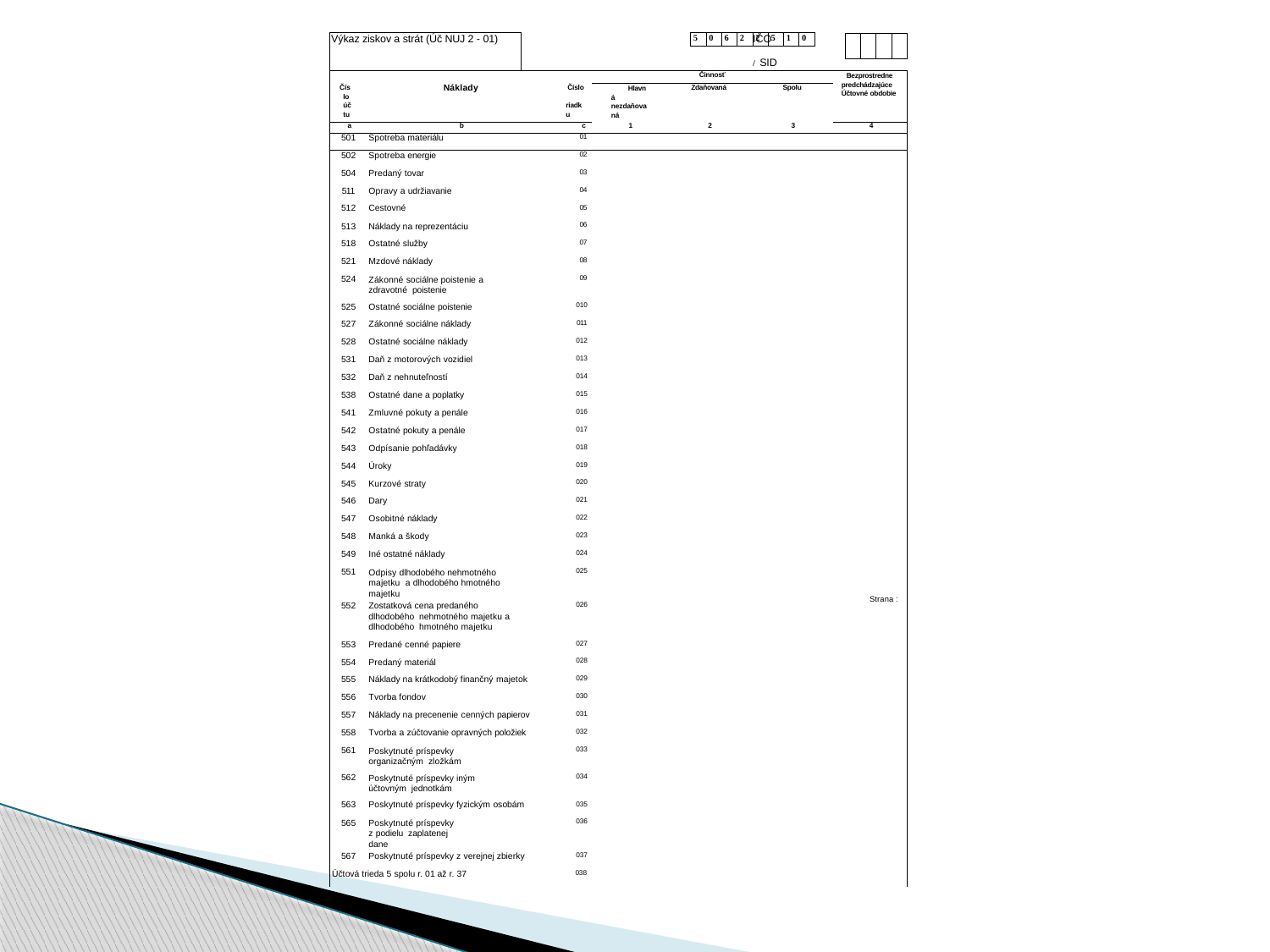

| Výkaz ziskov a strát (Úč NUJ 2 - 01) |  | IČO / SID |  |  |  |  |  |
| --- | --- | --- | --- | --- | --- | --- | --- |
| Číslo účtu | Náklady |  | Číslo riadku | Činnosť |  |  | Bezprostredne predchádzajúce Účtovné obdobie |
|  |  |  |  | Hlavná nezdaňovaná | Zdaňovaná | Spolu |  |
| a | b |  | c | 1 | 2 | 3 | 4 |
| 501 | Spotreba materiálu |  | 01 |  |  |  |  |
| 502 | Spotreba energie |  | 02 |  |  |  |  |
| 504 | Predaný tovar |  | 03 |  |  |  |  |
| 511 | Opravy a udržiavanie |  | 04 |  |  |  |  |
| 512 | Cestovné |  | 05 |  |  |  |  |
| 513 | Náklady na reprezentáciu |  | 06 |  |  |  |  |
| 518 | Ostatné služby |  | 07 |  |  |  |  |
| 521 | Mzdové náklady |  | 08 |  |  |  |  |
| 524 | Zákonné sociálne poistenie a zdravotné poistenie |  | 09 |  |  |  |  |
| 525 | Ostatné sociálne poistenie |  | 010 |  |  |  |  |
| 527 | Zákonné sociálne náklady |  | 011 |  |  |  |  |
| 528 | Ostatné sociálne náklady |  | 012 |  |  |  |  |
| 531 | Daň z motorových vozidiel |  | 013 |  |  |  |  |
| 532 | Daň z nehnuteľností |  | 014 |  |  |  |  |
| 538 | Ostatné dane a poplatky |  | 015 |  |  |  |  |
| 541 | Zmluvné pokuty a penále |  | 016 |  |  |  |  |
| 542 | Ostatné pokuty a penále |  | 017 |  |  |  |  |
| 543 | Odpísanie pohľadávky |  | 018 |  |  |  |  |
| 544 | Úroky |  | 019 |  |  |  |  |
| 545 | Kurzové straty |  | 020 |  |  |  |  |
| 546 | Dary |  | 021 |  |  |  |  |
| 547 | Osobitné náklady |  | 022 |  |  |  |  |
| 548 | Manká a škody |  | 023 |  |  |  |  |
| 549 | Iné ostatné náklady |  | 024 |  |  |  |  |
| 551 | Odpisy dlhodobého nehmotného majetku a dlhodobého hmotného majetku |  | 025 |  |  |  |  |
| 552 | Zostatková cena predaného dlhodobého nehmotného majetku a dlhodobého hmotného majetku |  | 026 |  |  |  |  |
| 553 | Predané cenné papiere |  | 027 |  |  |  |  |
| 554 | Predaný materiál |  | 028 |  |  |  |  |
| 555 | Náklady na krátkodobý finančný majetok |  | 029 |  |  |  |  |
| 556 | Tvorba fondov |  | 030 |  |  |  |  |
| 557 | Náklady na precenenie cenných papierov |  | 031 |  |  |  |  |
| 558 | Tvorba a zúčtovanie opravných položiek |  | 032 |  |  |  |  |
| 561 | Poskytnuté príspevky organizačným zložkám |  | 033 |  |  |  |  |
| 562 | Poskytnuté príspevky iným účtovným jednotkám |  | 034 |  |  |  |  |
| 563 | Poskytnuté príspevky fyzickým osobám |  | 035 |  |  |  |  |
| 565 | Poskytnuté príspevky z podielu zaplatenej dane |  | 036 |  |  |  |  |
| 567 | Poskytnuté príspevky z verejnej zbierky |  | 037 |  |  |  |  |
| Účtová trieda 5 spolu r. 01 až r. 37 |  |  | 038 |  |  |  |  |
| 5 | 0 | 6 | 2 | 2 | 5 | 1 | 0 |
| --- | --- | --- | --- | --- | --- | --- | --- |
|  |  |  |  |
| --- | --- | --- | --- |
5
Strana :